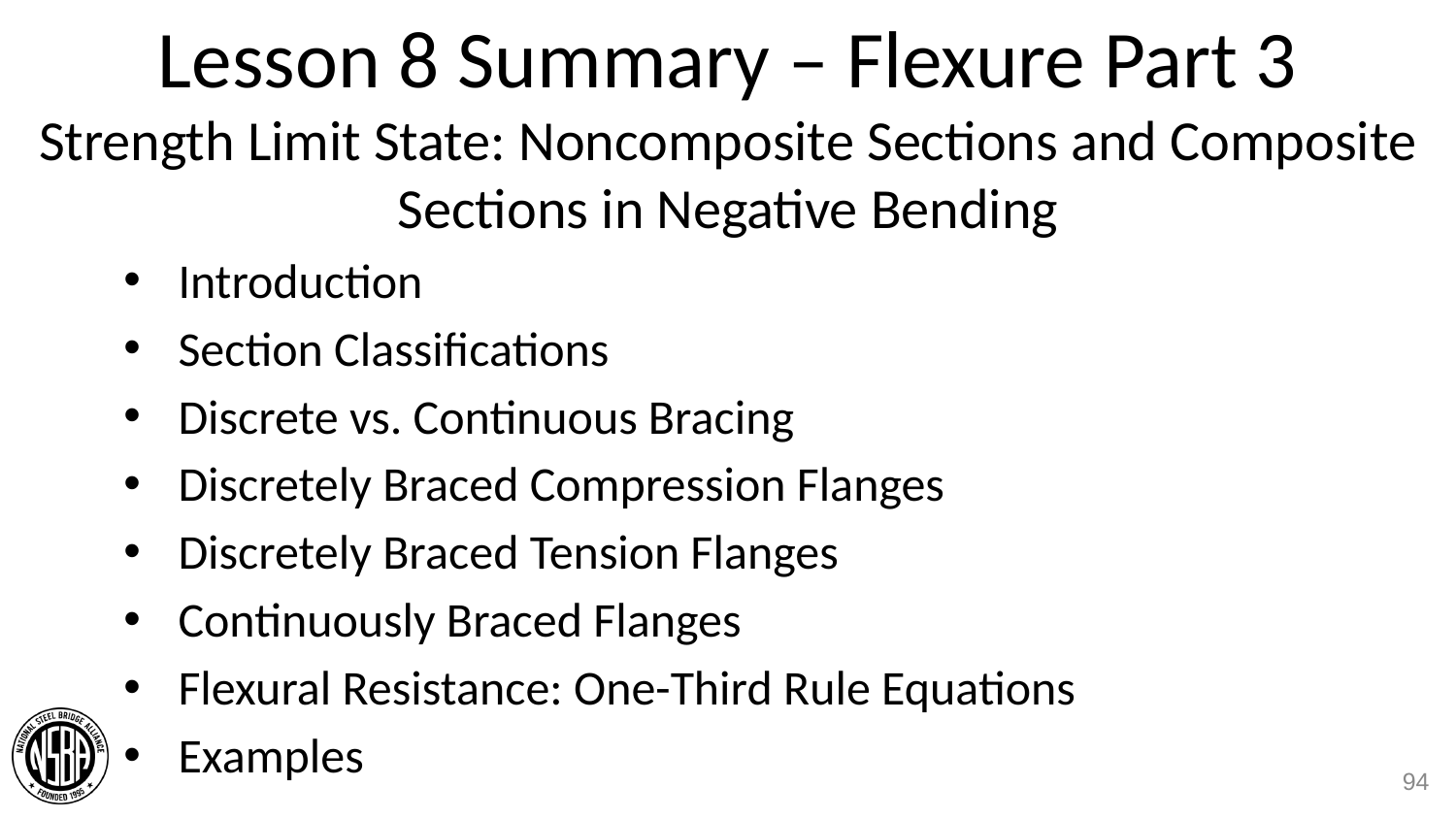

# Lesson 8 Summary – Flexure Part 3 Strength Limit State: Noncomposite Sections and Composite Sections in Negative Bending
Introduction
Section Classifications
Discrete vs. Continuous Bracing
Discretely Braced Compression Flanges
Discretely Braced Tension Flanges
Continuously Braced Flanges
Flexural Resistance: One-Third Rule Equations
Examples

94